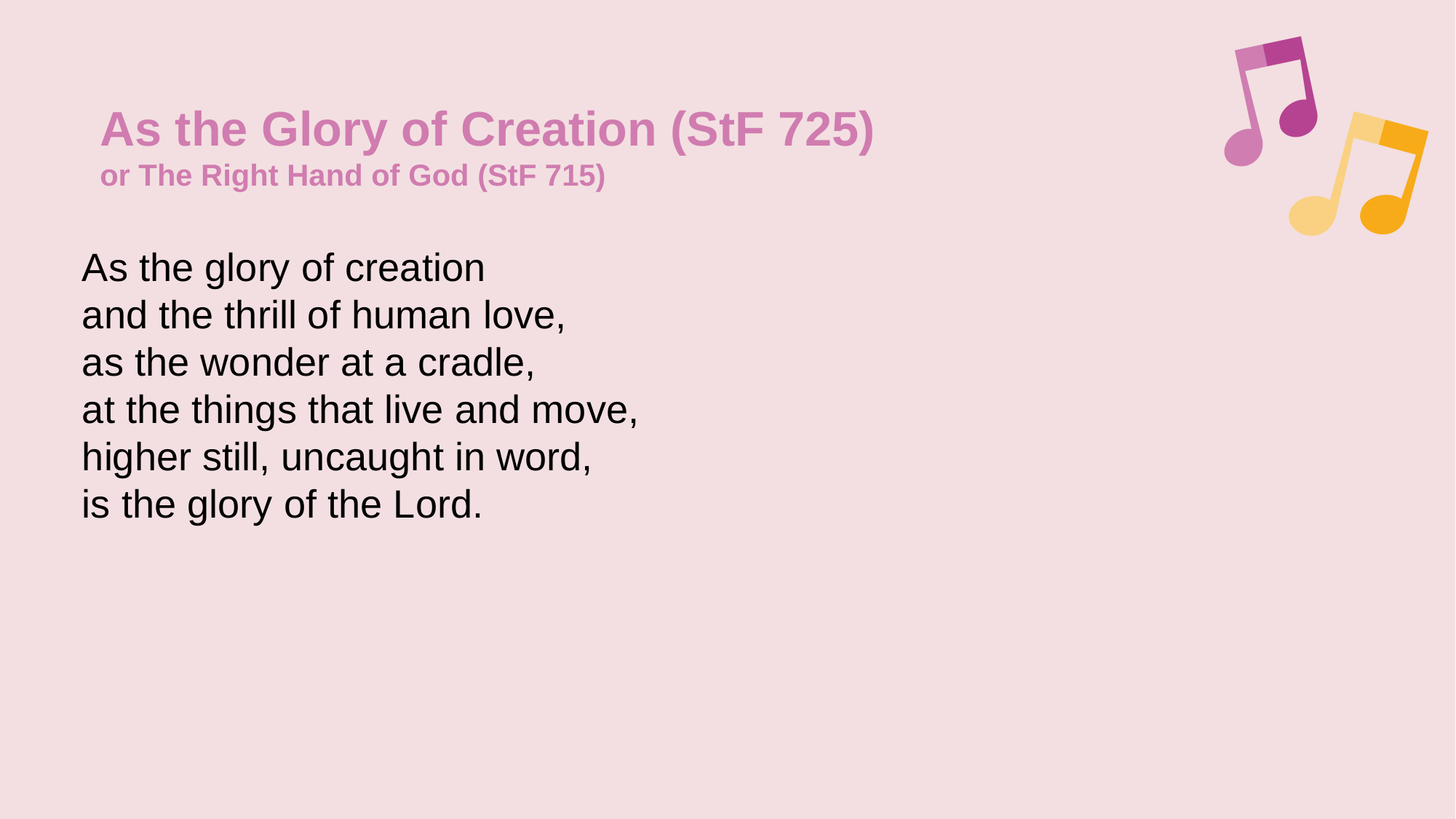

As the Glory of Creation (StF 725)
or The Right Hand of God (StF 715)
As the glory of creation
and the thrill of human love,
as the wonder at a cradle,
at the things that live and move,
higher still, uncaught in word,
is the glory of the Lord.